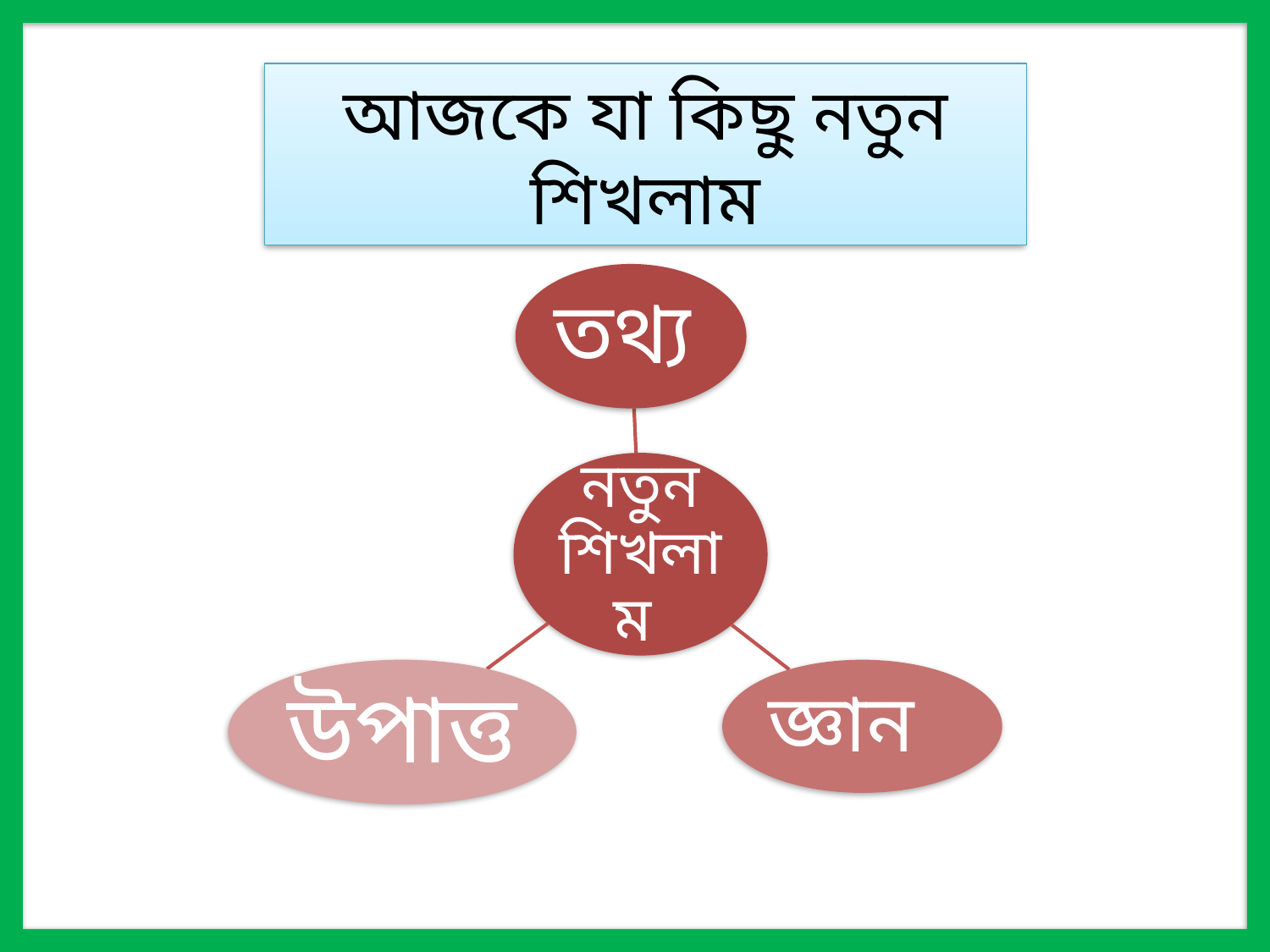

আজকে যা কিছু নতুন শিখলাম
নতুন শিখলাম

তথ্য

জ্ঞান

উপাত্ত